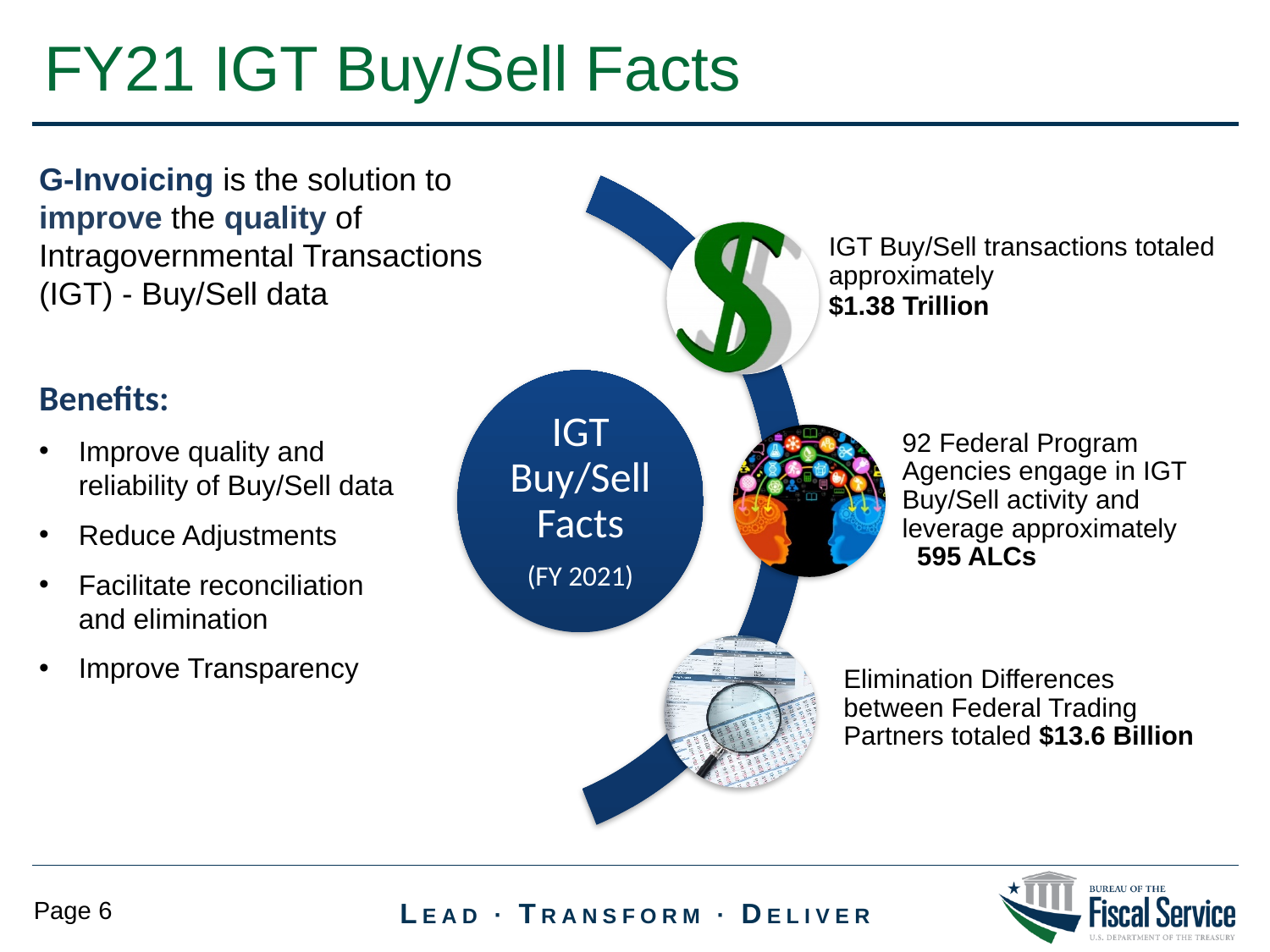

FY21 IGT Buy/Sell Facts

IGT Buy/Sell Facts
(FY 2021)
IGT Buy/Sell transactions totaled approximately
$1.38 Trillion
92 Federal Program Agencies engage in IGT Buy/Sell activity and leverage approximately           595 ALCs
Elimination Differences between Federal Trading Partners totaled $13.6 Billion
G-Invoicing is the solution to improve the quality of Intragovernmental Transactions (IGT) - Buy/Sell data

Benefits:
Improve quality and reliability of Buy/Sell data
Reduce Adjustments
Facilitate reconciliation and elimination
Improve Transparency